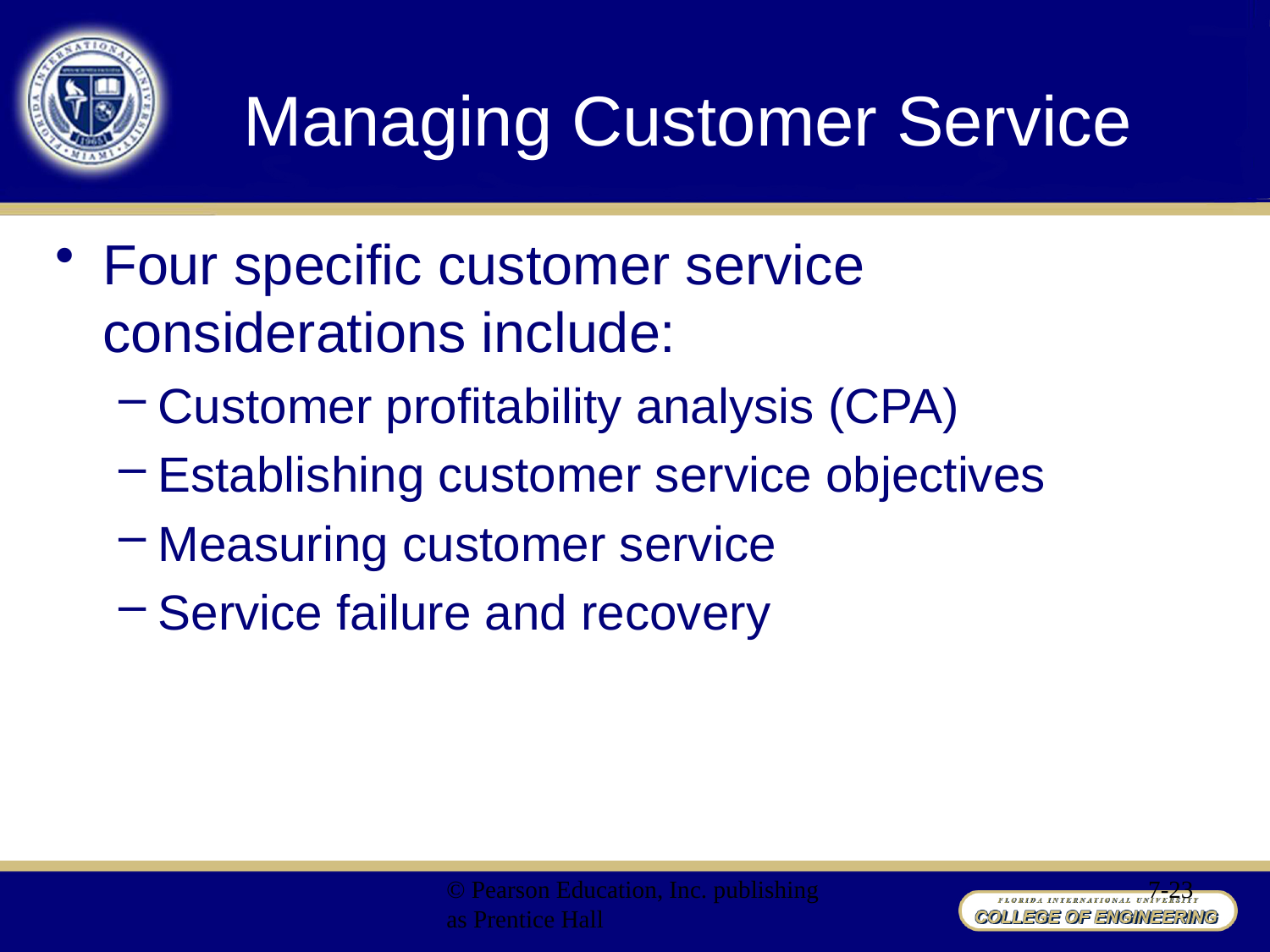

# Managing Customer Service
Four specific customer service considerations include:
Customer profitability analysis (CPA)
Establishing customer service objectives
Measuring customer service
Service failure and recovery

© Pearson Education, Inc. publishing as Prentice Hall
7-23